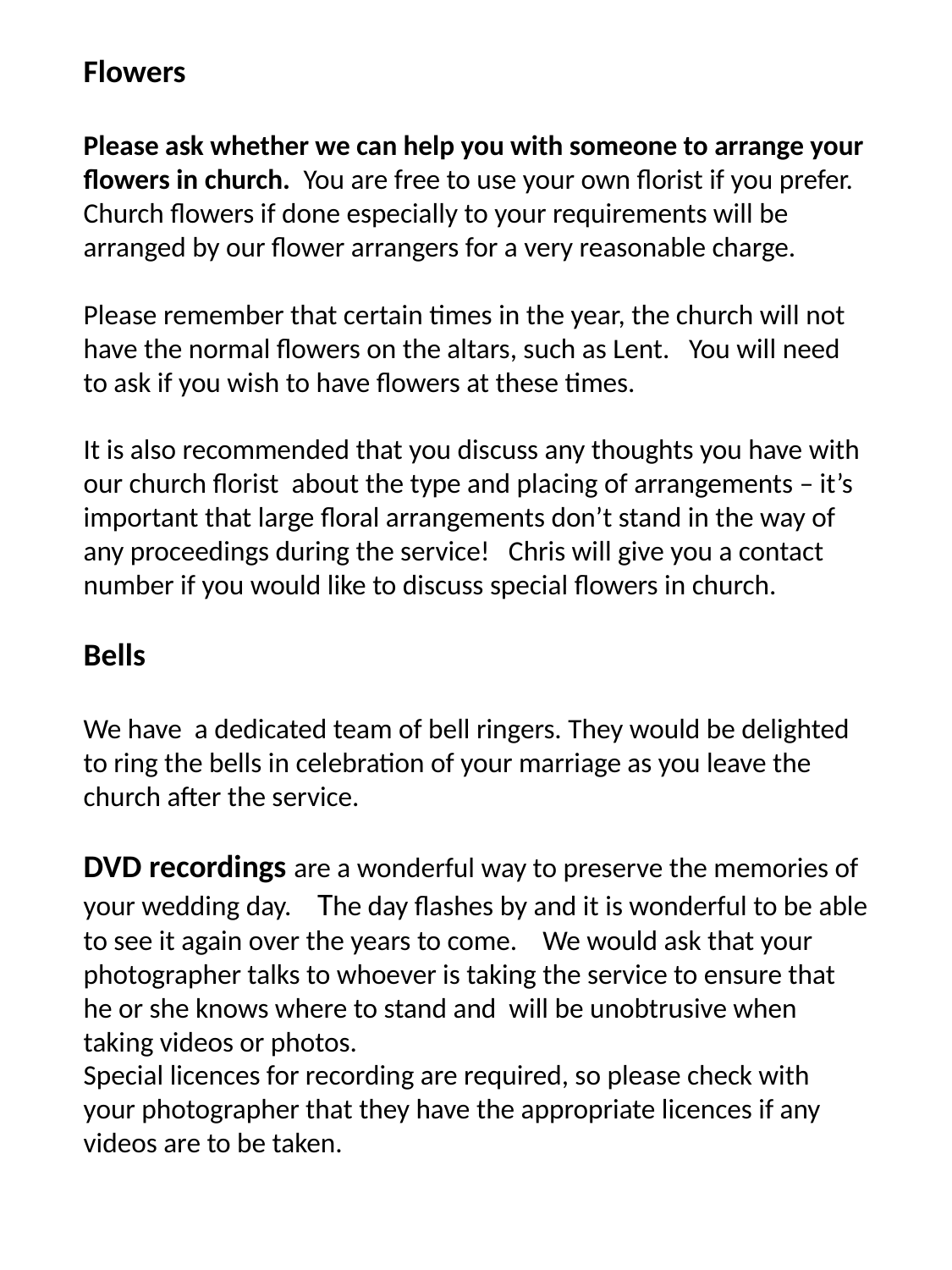

Flowers

Please ask whether we can help you with someone to arrange your flowers in church.  You are free to use your own florist if you prefer.
Church flowers if done especially to your requirements will be arranged by our flower arrangers for a very reasonable charge.

Please remember that certain times in the year, the church will not have the normal flowers on the altars, such as Lent.   You will need to ask if you wish to have flowers at these times.
It is also recommended that you discuss any thoughts you have with our church florist  about the type and placing of arrangements – it’s important that large floral arrangements don’t stand in the way of any proceedings during the service!   Chris will give you a contact number if you would like to discuss special flowers in church.
Bells 
We have  a dedicated team of bell ringers. They would be delighted to ring the bells in celebration of your marriage as you leave the church after the service.

DVD recordings are a wonderful way to preserve the memories of your wedding day.    The day flashes by and it is wonderful to be able to see it again over the years to come.    We would ask that your photographer talks to whoever is taking the service to ensure that he or she knows where to stand and  will be unobtrusive when taking videos or photos.
Special licences for recording are required, so please check with your photographer that they have the appropriate licences if any videos are to be taken.